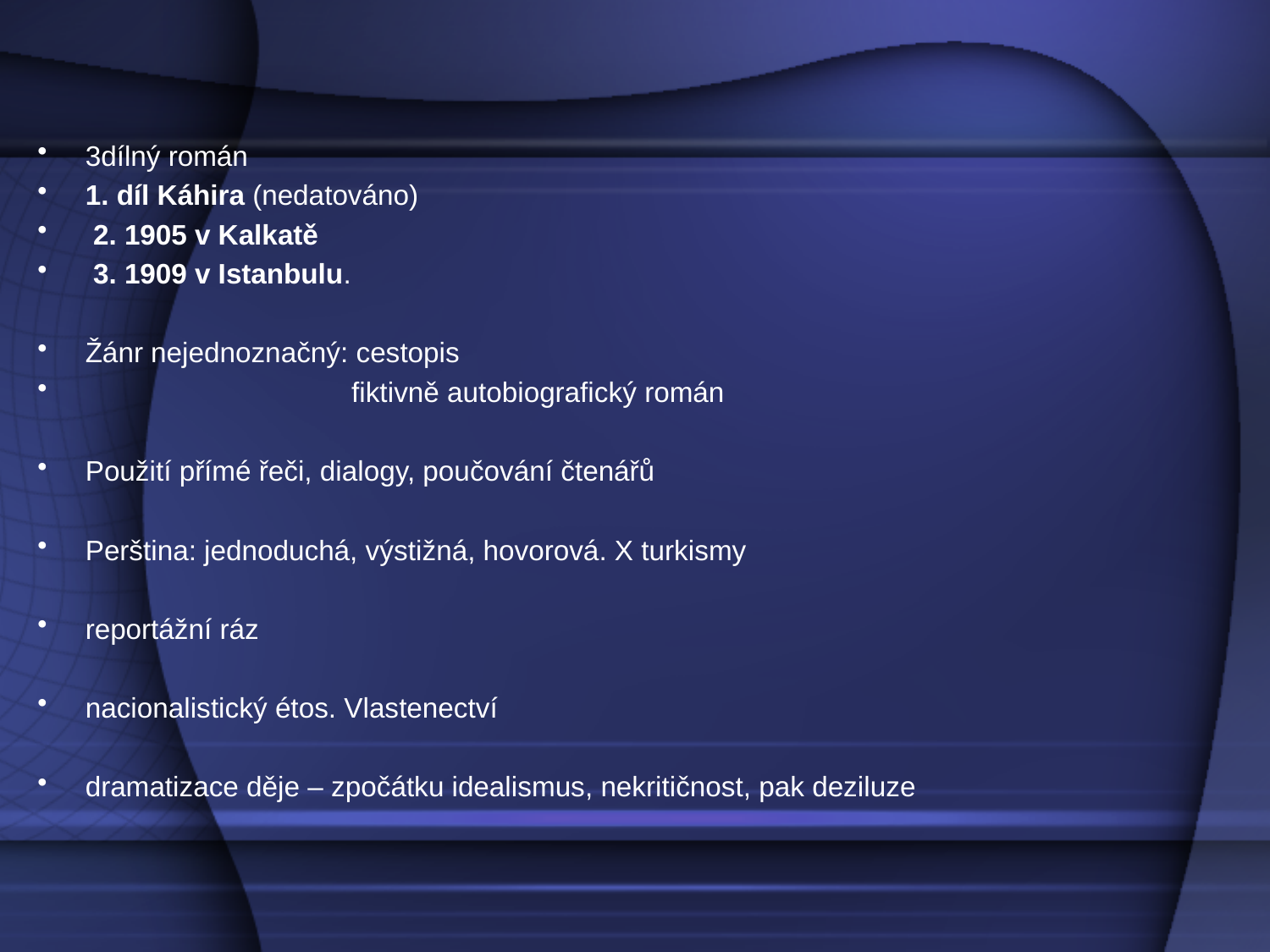

#

3dílný román
1. díl Káhira (nedatováno)
 2. 1905 v Kalkatě
 3. 1909 v Istanbulu.

Žánr nejednoznačný: cestopis
                                  fiktivně autobiografický román

Použití přímé řeči, dialogy, poučování čtenářů

Perština: jednoduchá, výstižná, hovorová. X turkismy

reportážní ráz

nacionalistický étos. Vlastenectví

dramatizace děje – zpočátku idealismus, nekritičnost, pak deziluze